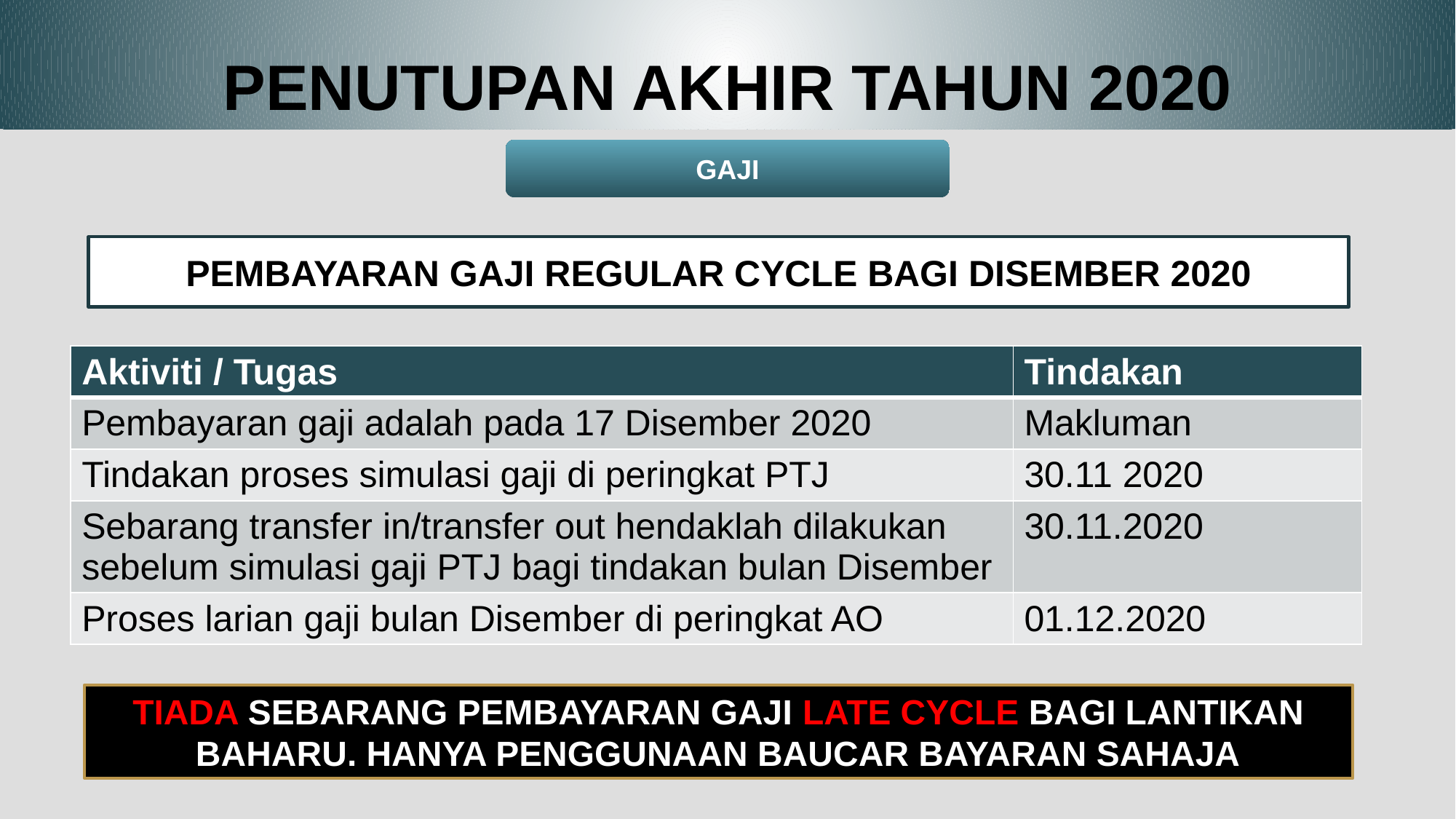

PENUTUPAN AKHIR TAHUN 2020
#
GAJI

PEMBAYARAN GAJI REGULAR CYCLE BAGI DISEMBER 2020
| Aktiviti / Tugas | Tindakan |
| --- | --- |
| Pembayaran gaji adalah pada 17 Disember 2020 | Makluman |
| Tindakan proses simulasi gaji di peringkat PTJ | 30.11 2020 |
| Sebarang transfer in/transfer out hendaklah dilakukan sebelum simulasi gaji PTJ bagi tindakan bulan Disember | 30.11.2020 |
| Proses larian gaji bulan Disember di peringkat AO | 01.12.2020 |
TIADA SEBARANG PEMBAYARAN GAJI LATE CYCLE BAGI LANTIKAN BAHARU. HANYA PENGGUNAAN BAUCAR BAYARAN SAHAJA